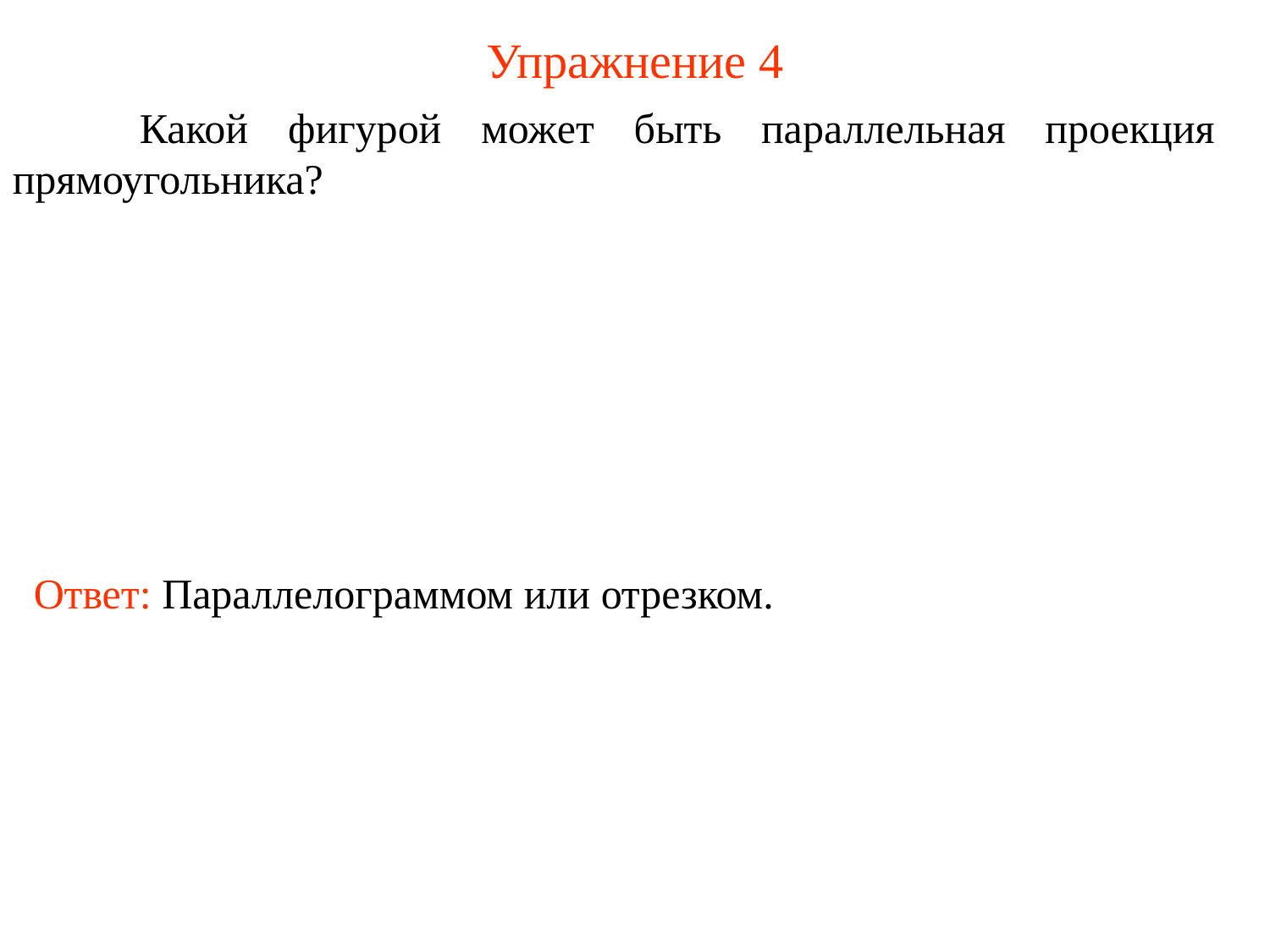

# Упражнение 4
	Какой фигурой может быть параллельная проекция прямоугольника?
Ответ: Параллелограммом или отрезком.